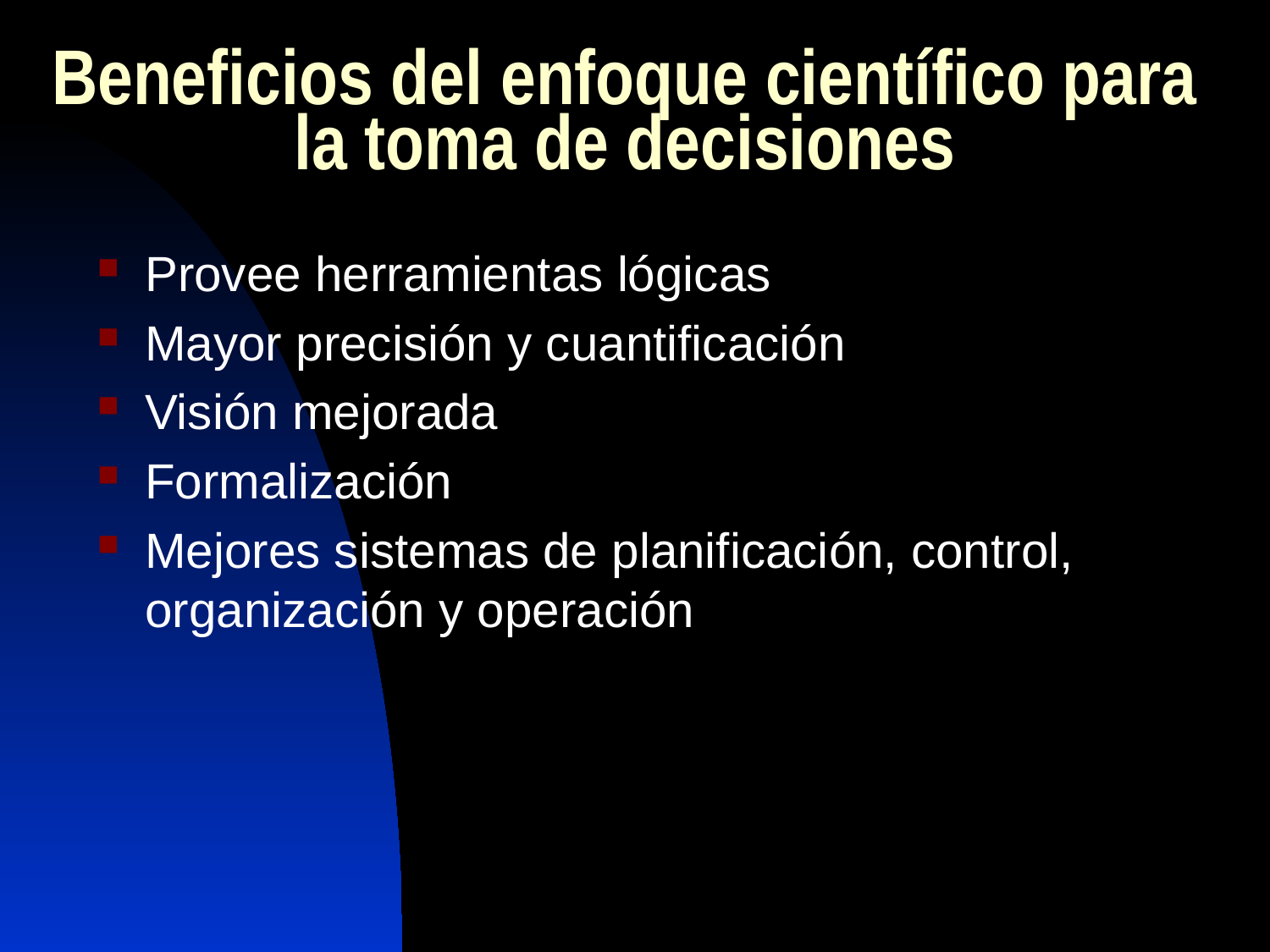

Beneficios del enfoque científico para la toma de decisiones
Provee herramientas lógicas
Mayor precisión y cuantificación
Visión mejorada
Formalización
Mejores sistemas de planificación, control, organización y operación